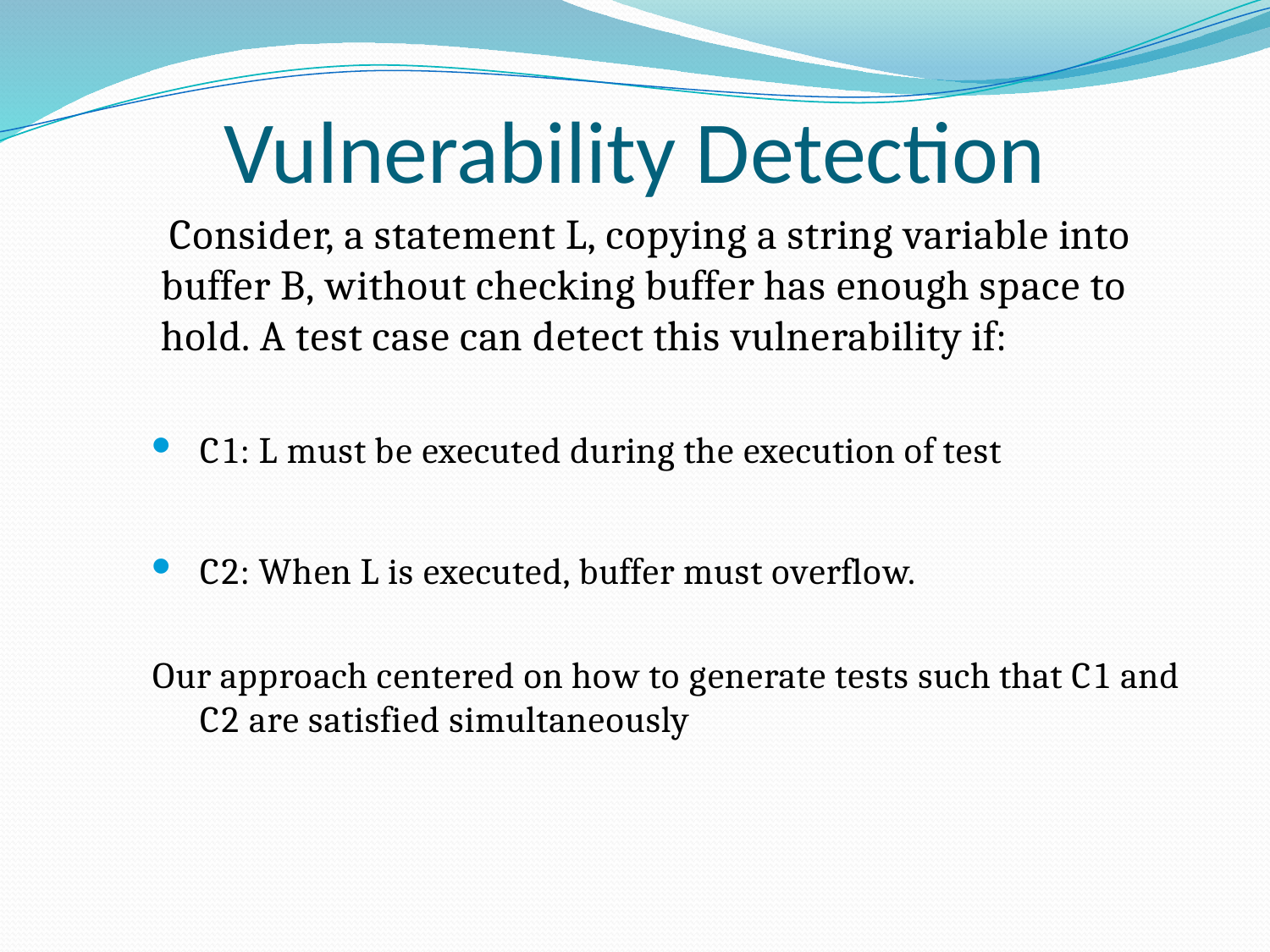

# Vulnerability Detection
       Consider, a statement L, copying a string variable into buffer B, without checking buffer has enough space to hold. A test case can detect this vulnerability if:

C1: L must be executed during the execution of test

C2: When L is executed, buffer must overflow.

Our approach centered on how to generate tests such that C1 and C2 are satisfied simultaneously